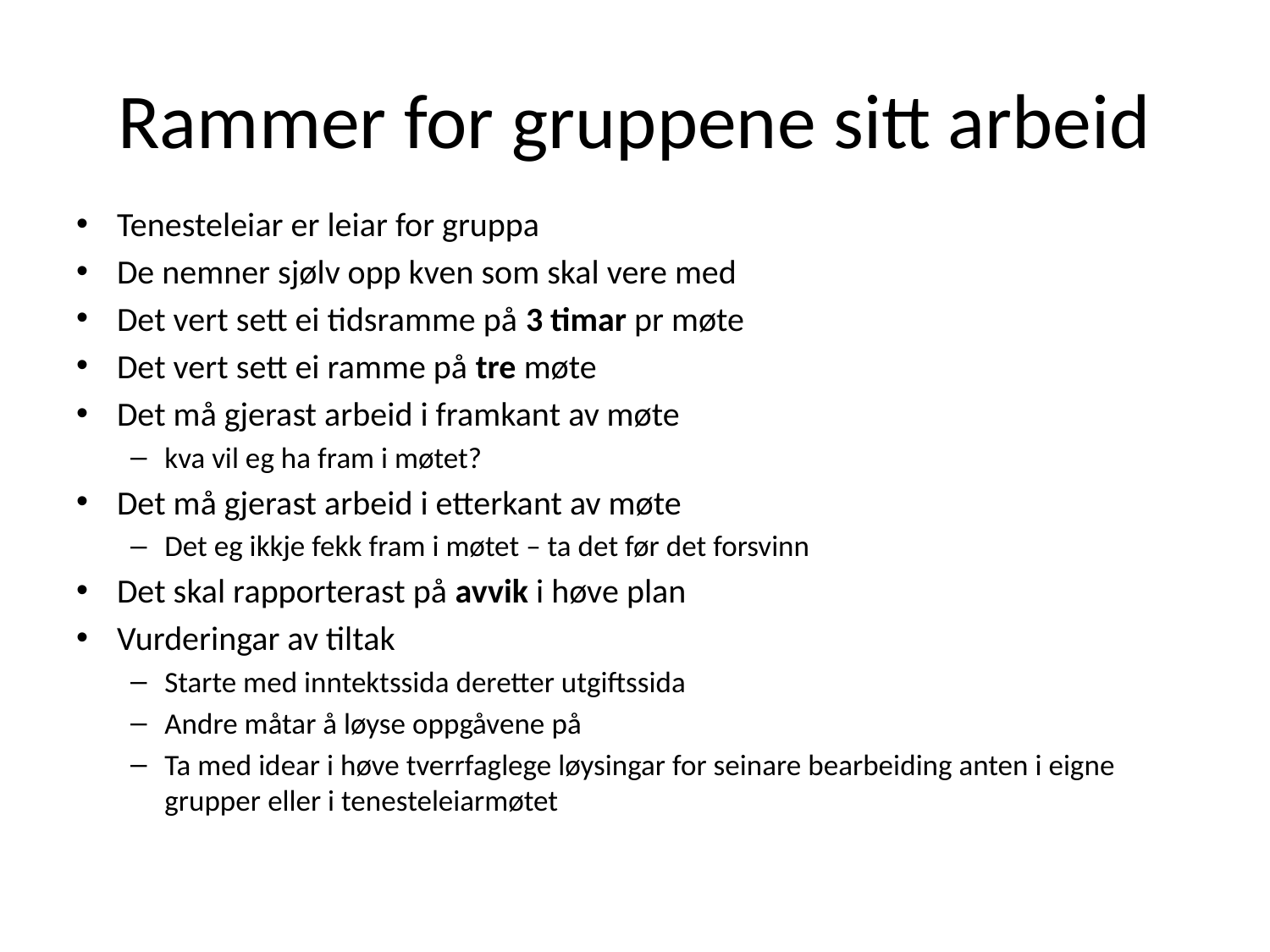

# Rammer for gruppene sitt arbeid
Tenesteleiar er leiar for gruppa
De nemner sjølv opp kven som skal vere med
Det vert sett ei tidsramme på 3 timar pr møte
Det vert sett ei ramme på tre møte
Det må gjerast arbeid i framkant av møte
kva vil eg ha fram i møtet?
Det må gjerast arbeid i etterkant av møte
Det eg ikkje fekk fram i møtet – ta det før det forsvinn
Det skal rapporterast på avvik i høve plan
Vurderingar av tiltak
Starte med inntektssida deretter utgiftssida
Andre måtar å løyse oppgåvene på
Ta med idear i høve tverrfaglege løysingar for seinare bearbeiding anten i eigne grupper eller i tenesteleiarmøtet